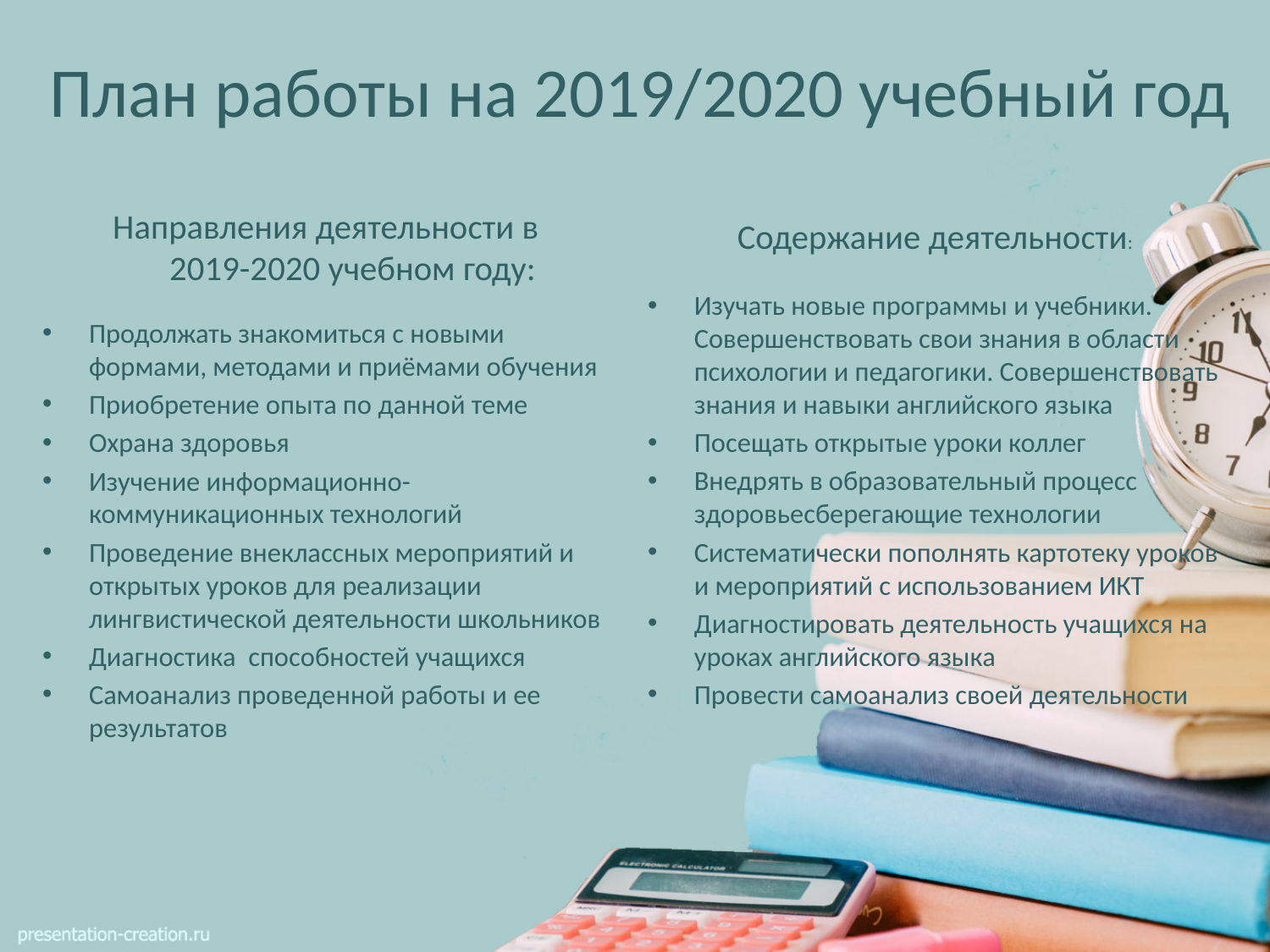

# План работы на 2019/2020 учебный год
Направления деятельности в
2019-2020 учебном году:

Продолжать знакомиться с новыми формами, методами и приёмами обучения
Приобретение опыта по данной теме
Охрана здоровья
Изучение информационно-коммуникационных технологий
Проведение внеклассных мероприятий и открытых уроков для реализации лингвистической деятельности школьников
Диагностика  способностей учащихся
Самоанализ проведенной работы и ее результатов
Содержание деятельности:

Изучать новые программы и учебники.  Совершенствовать свои знания в области психологии и педагогики. Совершенствовать знания и навыки английского языка
Посещать открытые уроки коллег
Внедрять в образовательный процесс здоровьесберегающие технологии
Систематически пополнять картотеку уроков и мероприятий с использованием ИКТ
Диагностировать деятельность учащихся на уроках английского языка
Провести самоанализ своей деятельности